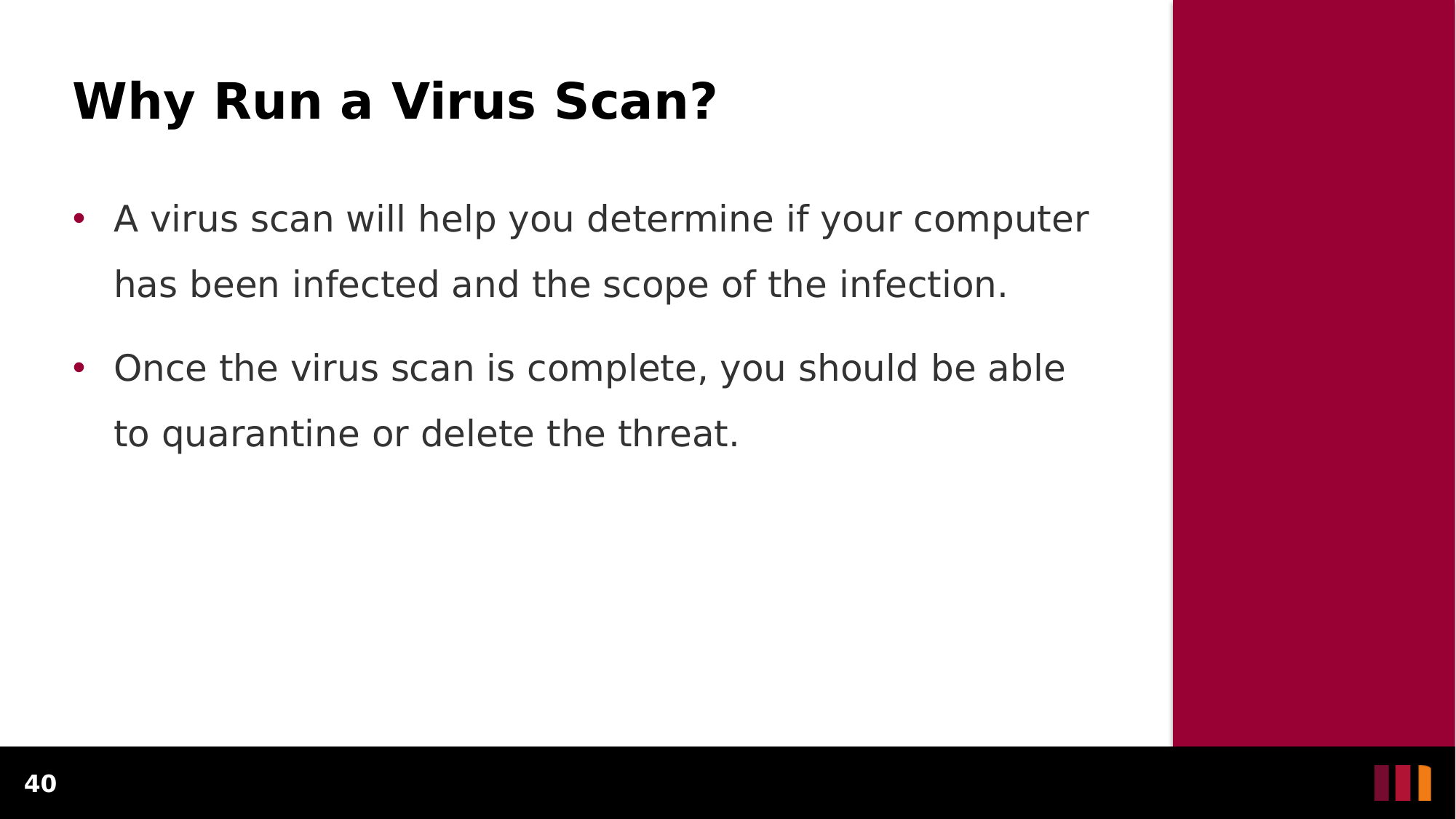

# Why Run a Virus Scan?
A virus scan will help you determine if your computer has been infected and the scope of the infection.
Once the virus scan is complete, you should be able to quarantine or delete the threat.
40